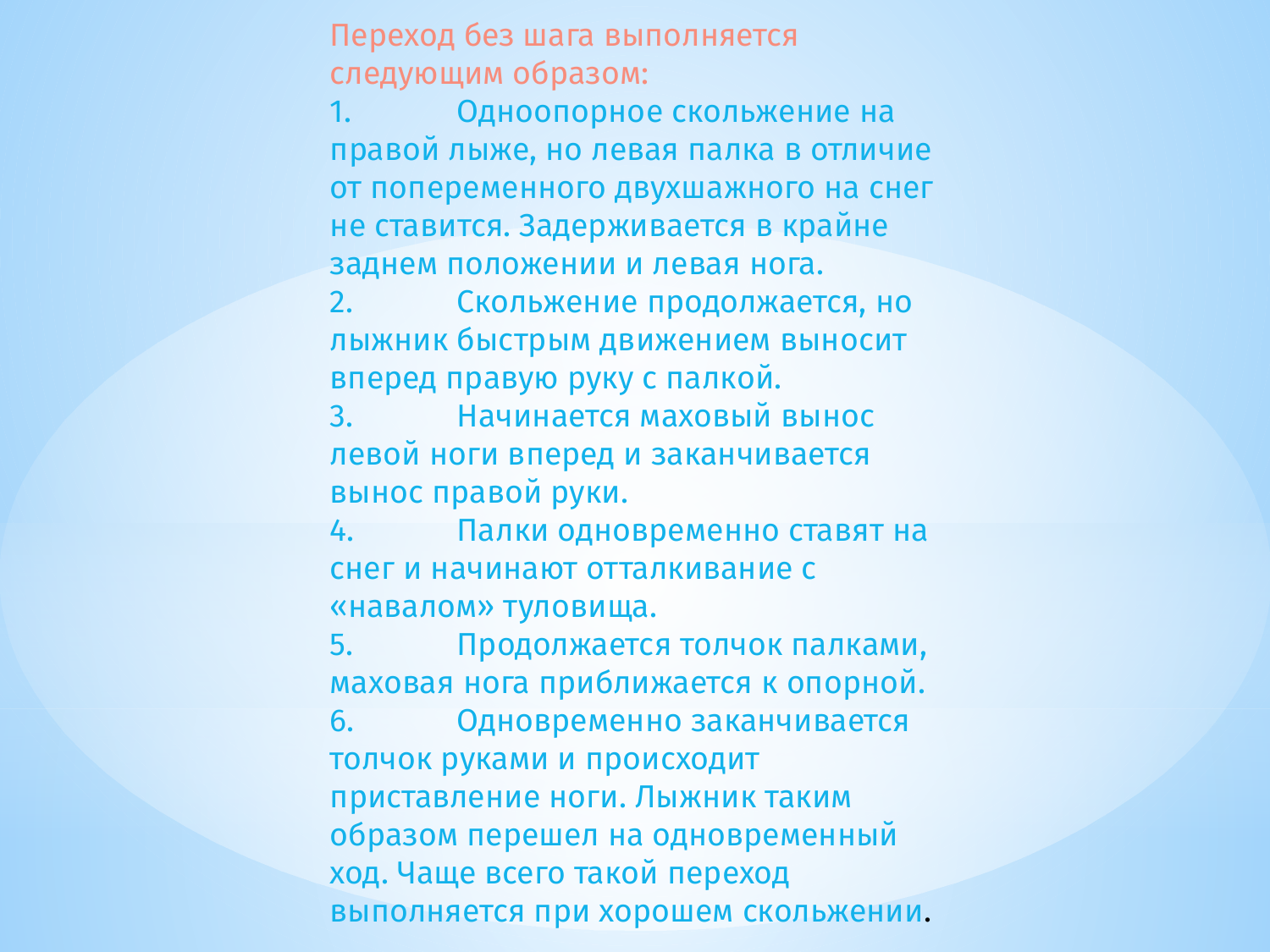

Переход без шага выполняется следующим образом:
1.	Одноопорное скольжение на правой лыже, но левая палка в отличие от попеременного двухшажного на снег не ставится. Задерживается в крайне заднем положении и левая нога.
2.	Скольжение продолжается, но лыжник быстрым движением выносит вперед правую руку с палкой.
3.	Начинается маховый вынос левой ноги вперед и заканчивается вынос правой руки.
4.	Палки одновременно ставят на снег и начинают отталкивание с «навалом» туловища.
5.	Продолжается толчок палками, маховая нога приближается к опорной.
6.	Одновременно заканчивается толчок руками и происходит приставление ноги. Лыжник таким образом перешел на одновременный ход. Чаще всего такой переход выполняется при хорошем скольжении.